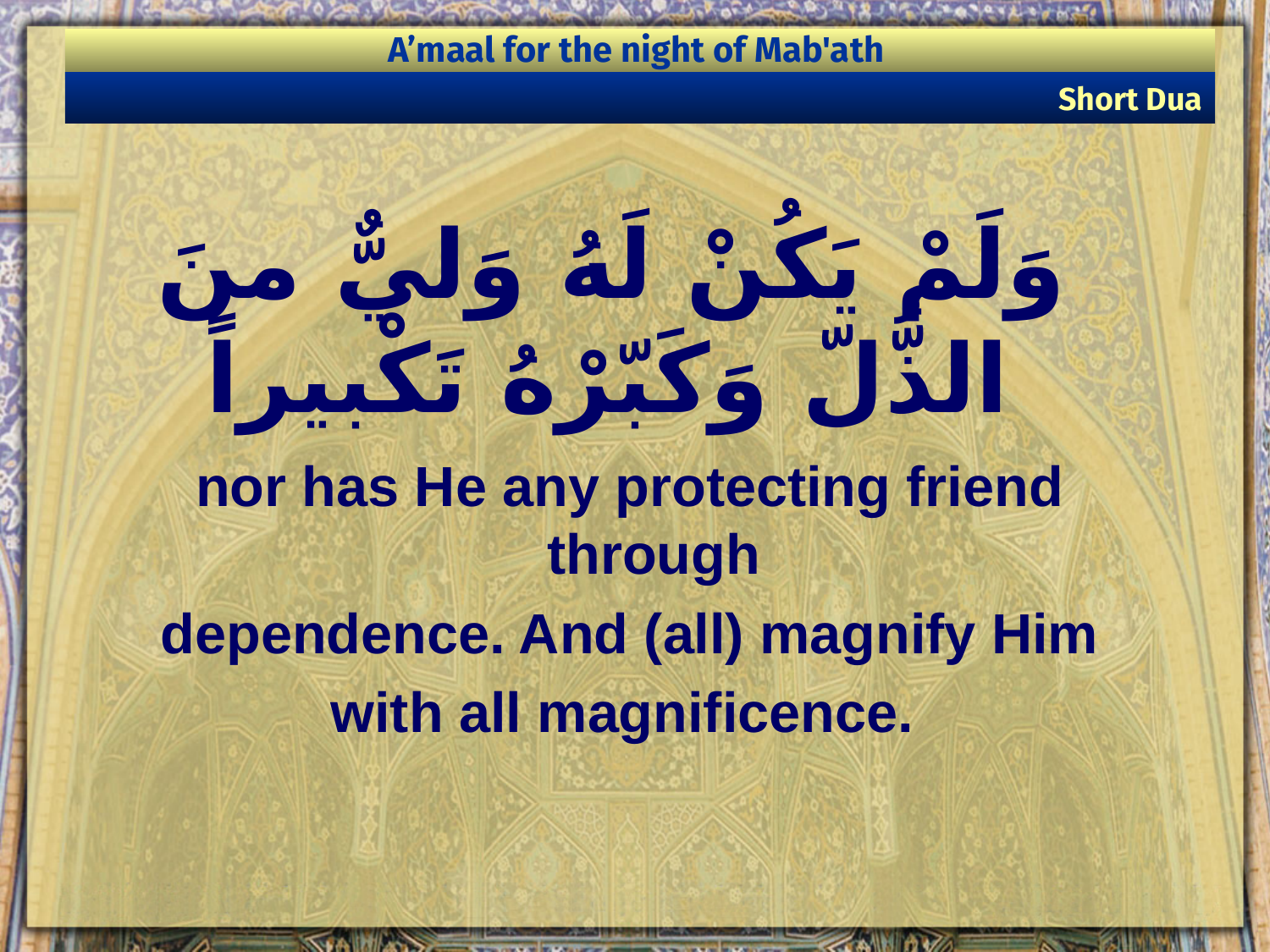

A’maal for the night of Mab'ath
Short Dua
وَلَمْ يَكُنْ لَهُ وَليٌّ منَ الذُّلّ وَكَبّرْهُ تَكْبيراً
nor has He any protecting friend through
dependence. And (all) magnify Him
with all magnificence.